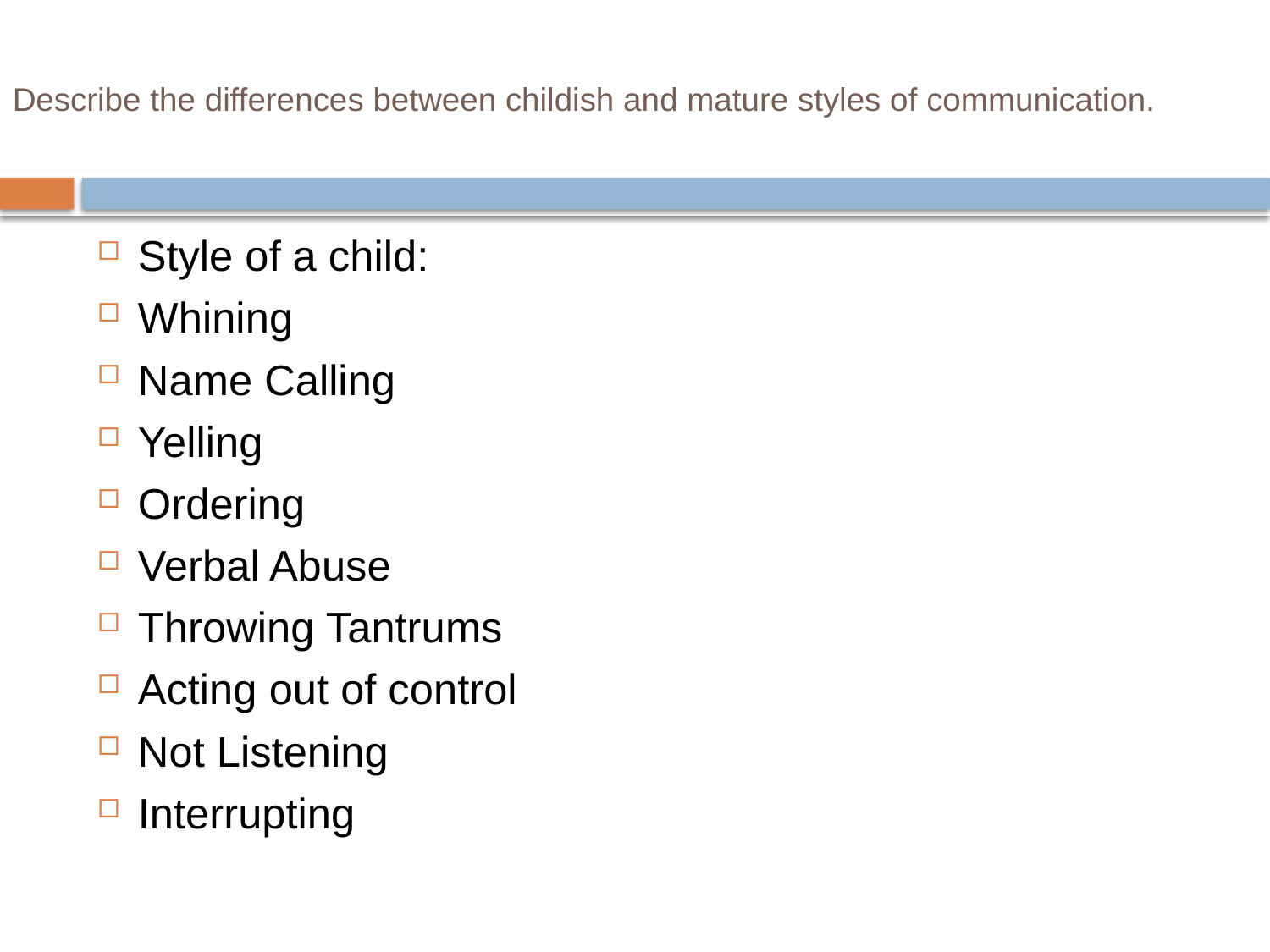

# Describe the differences between childish and mature styles of communication.
Style of a child:
Whining
Name Calling
Yelling
Ordering
Verbal Abuse
Throwing Tantrums
Acting out of control
Not Listening
Interrupting